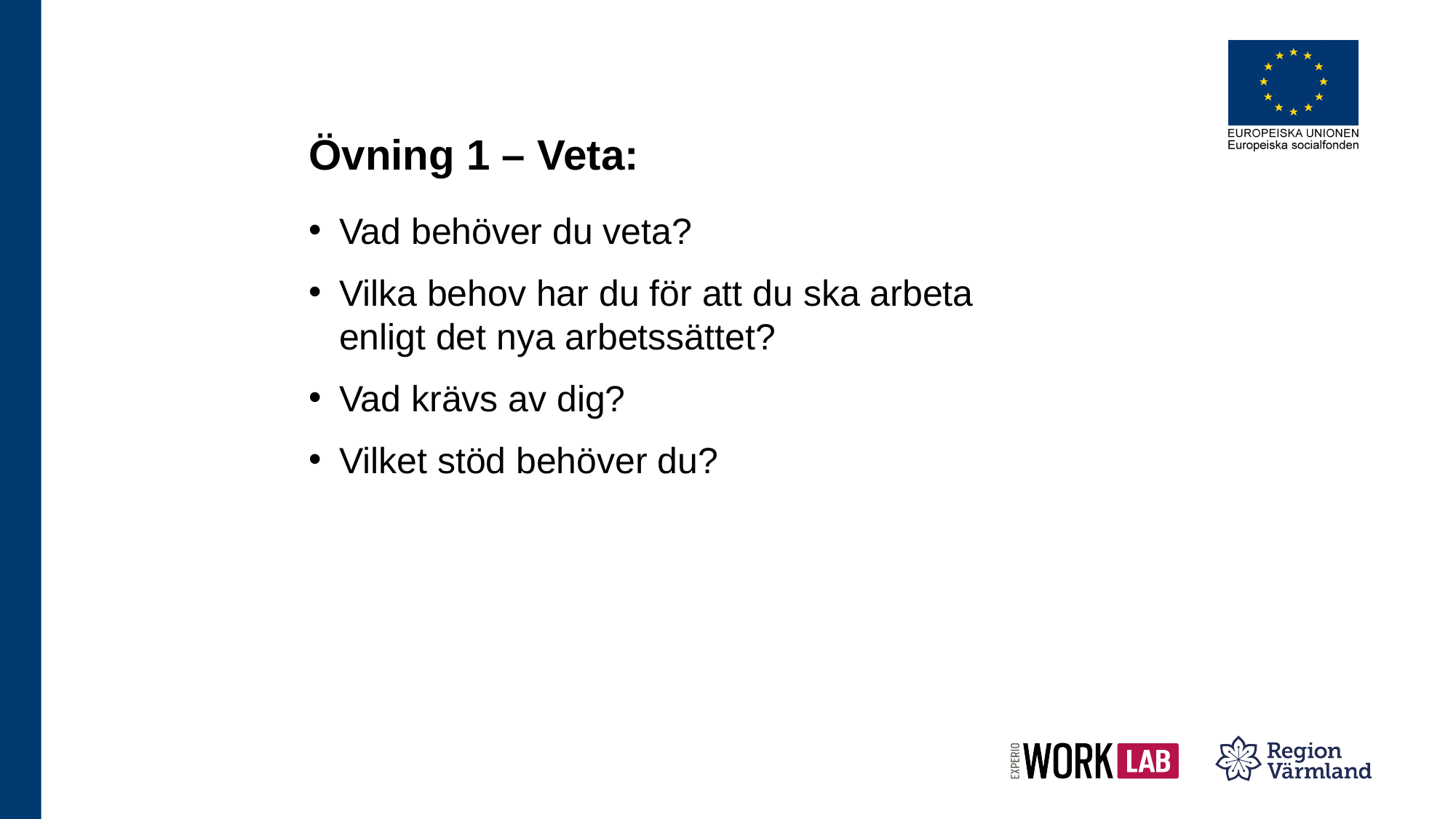

# Övning 1 – Veta:
Vad behöver du veta?
Vilka behov har du för att du ska arbeta
enligt det nya arbetssättet?
Vad krävs av dig?
Vilket stöd behöver du?